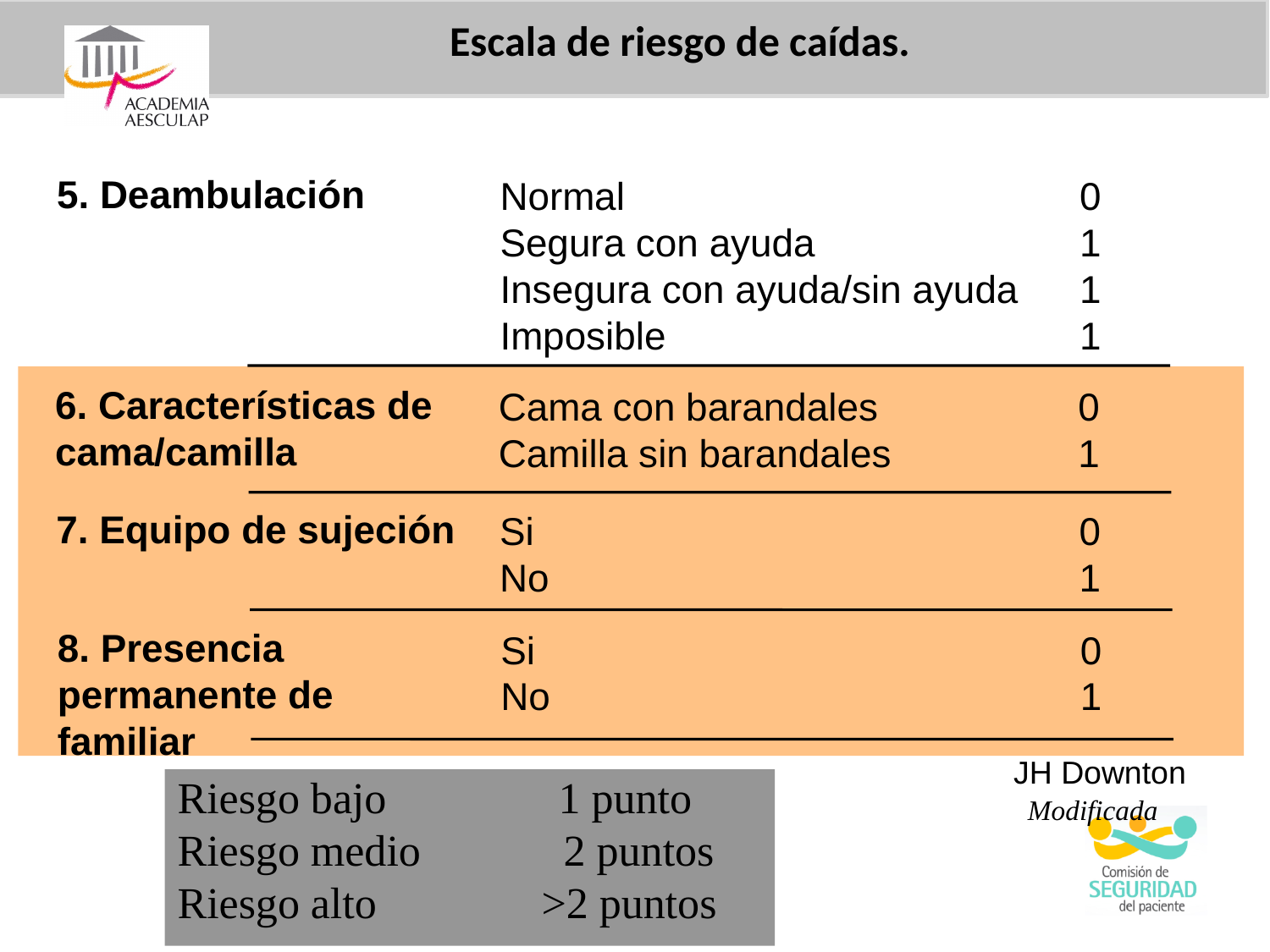

Escala de riesgo de caídas.
5. Deambulación
Normal
Segura con ayuda
Insegura con ayuda/sin ayuda
Imposible
0
1
1
1

6. Características de cama/camilla
Cama con barandales
Camilla sin barandales
0
1

7. Equipo de sujeción
Si
No
0
1

8. Presencia permanente de familiar
Si
No
0
1

JH Downton
Riesgo bajo		1 punto
Riesgo medio             2 puntos
Riesgo alto               >2 puntos

Modificada